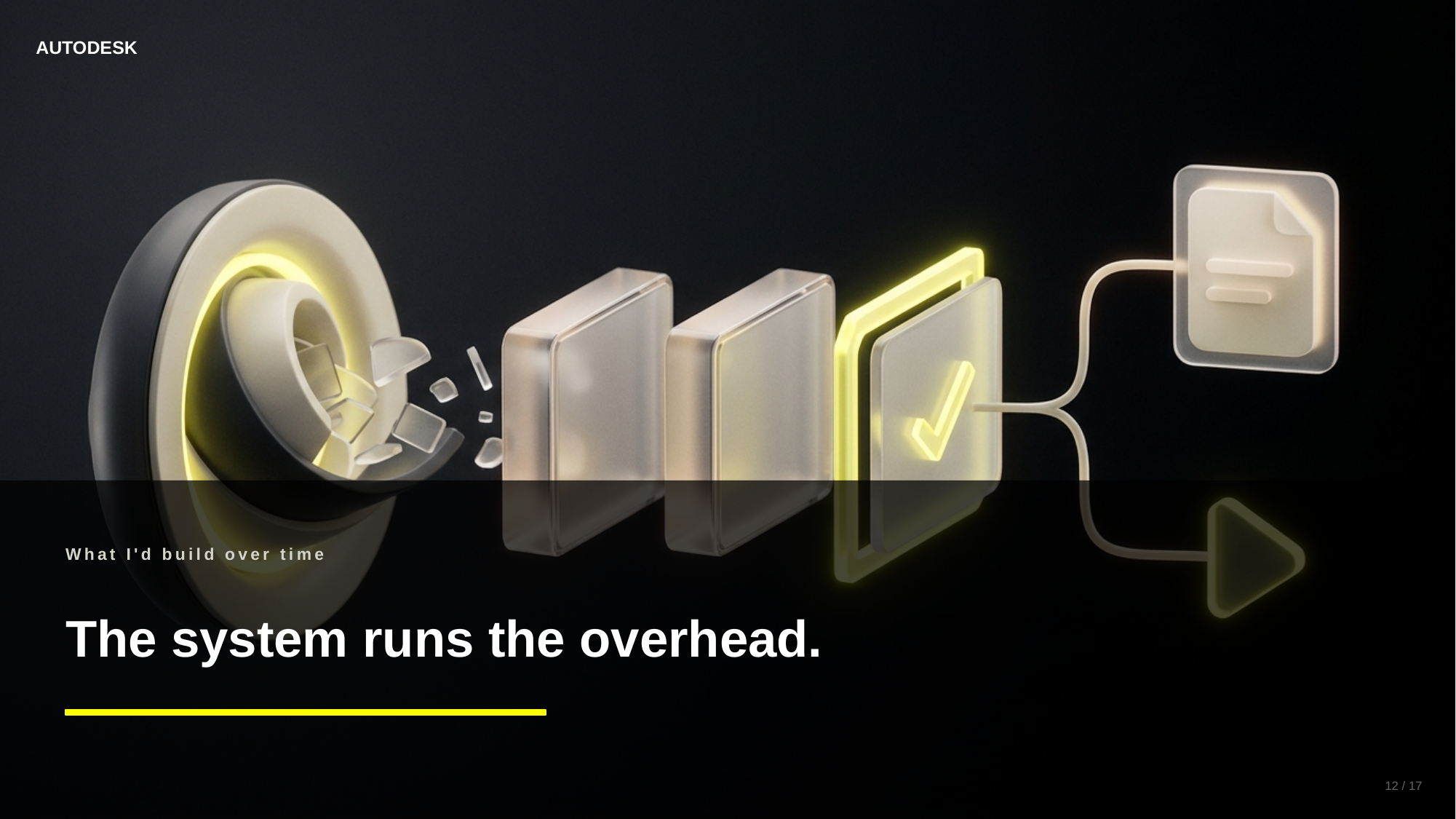

AUTODESK

What I'd build over time
The system runs the overhead.

12 / 17